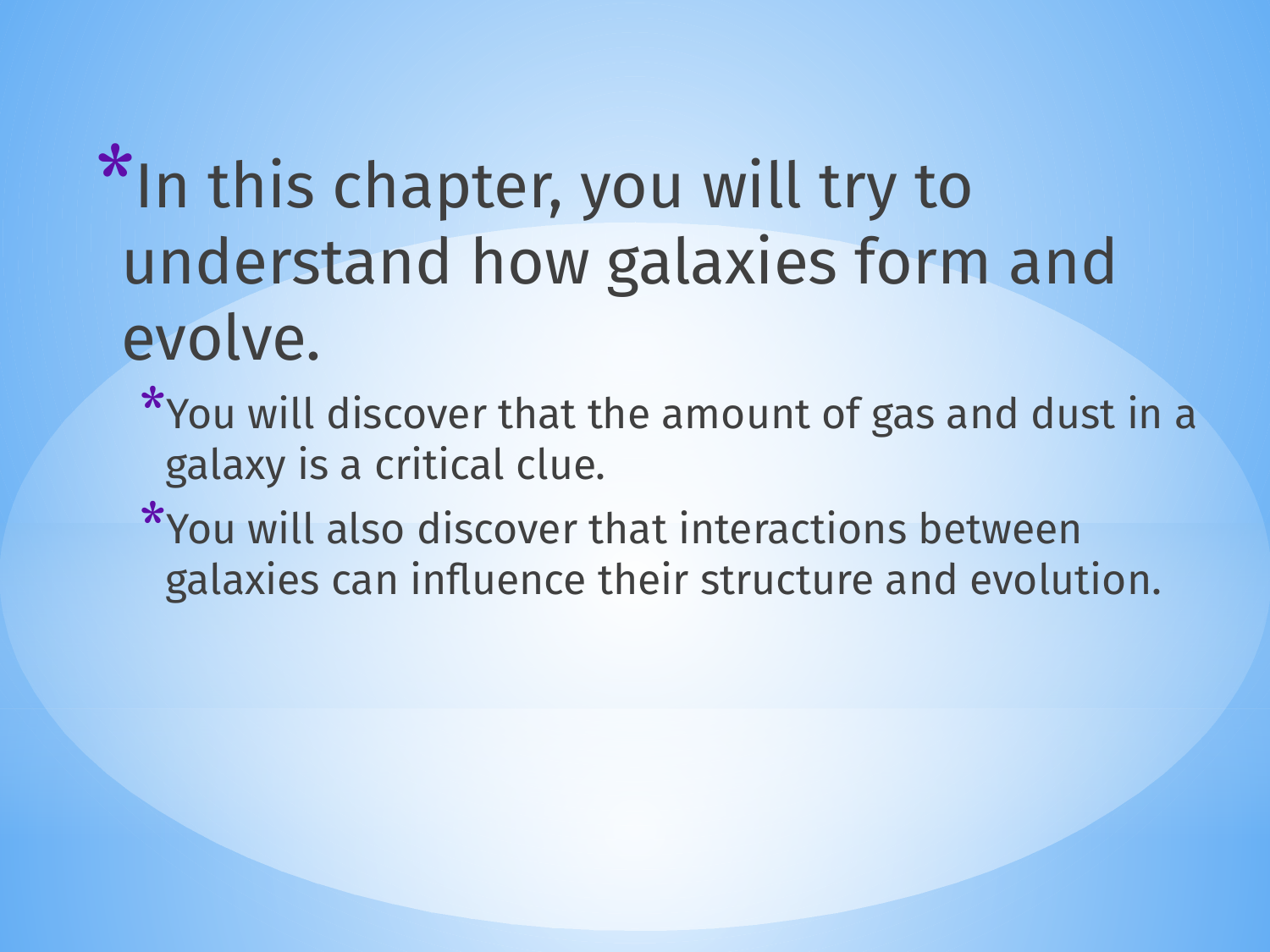

In this chapter, you will try to understand how galaxies form and evolve.
You will discover that the amount of gas and dust in a galaxy is a critical clue.
You will also discover that interactions between galaxies can influence their structure and evolution.